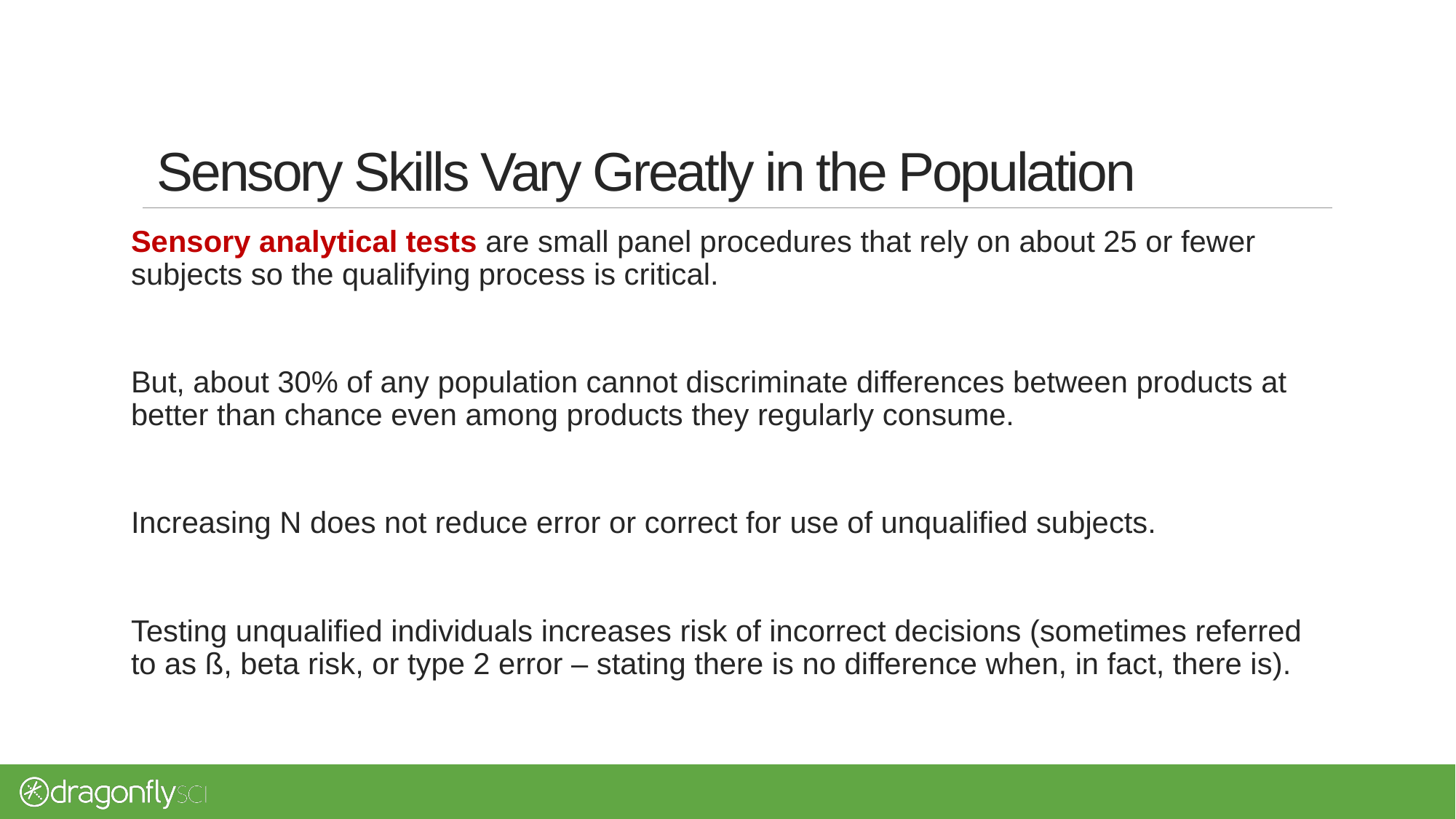

# Sensory Skills Vary Greatly in the Population
Sensory analytical tests are small panel procedures that rely on about 25 or fewer subjects so the qualifying process is critical.

But, about 30% of any population cannot discriminate differences between products at better than chance even among products they regularly consume.

Increasing N does not reduce error or correct for use of unqualified subjects.

Testing unqualified individuals increases risk of incorrect decisions (sometimes referred to as ß, beta risk, or type 2 error – stating there is no difference when, in fact, there is).